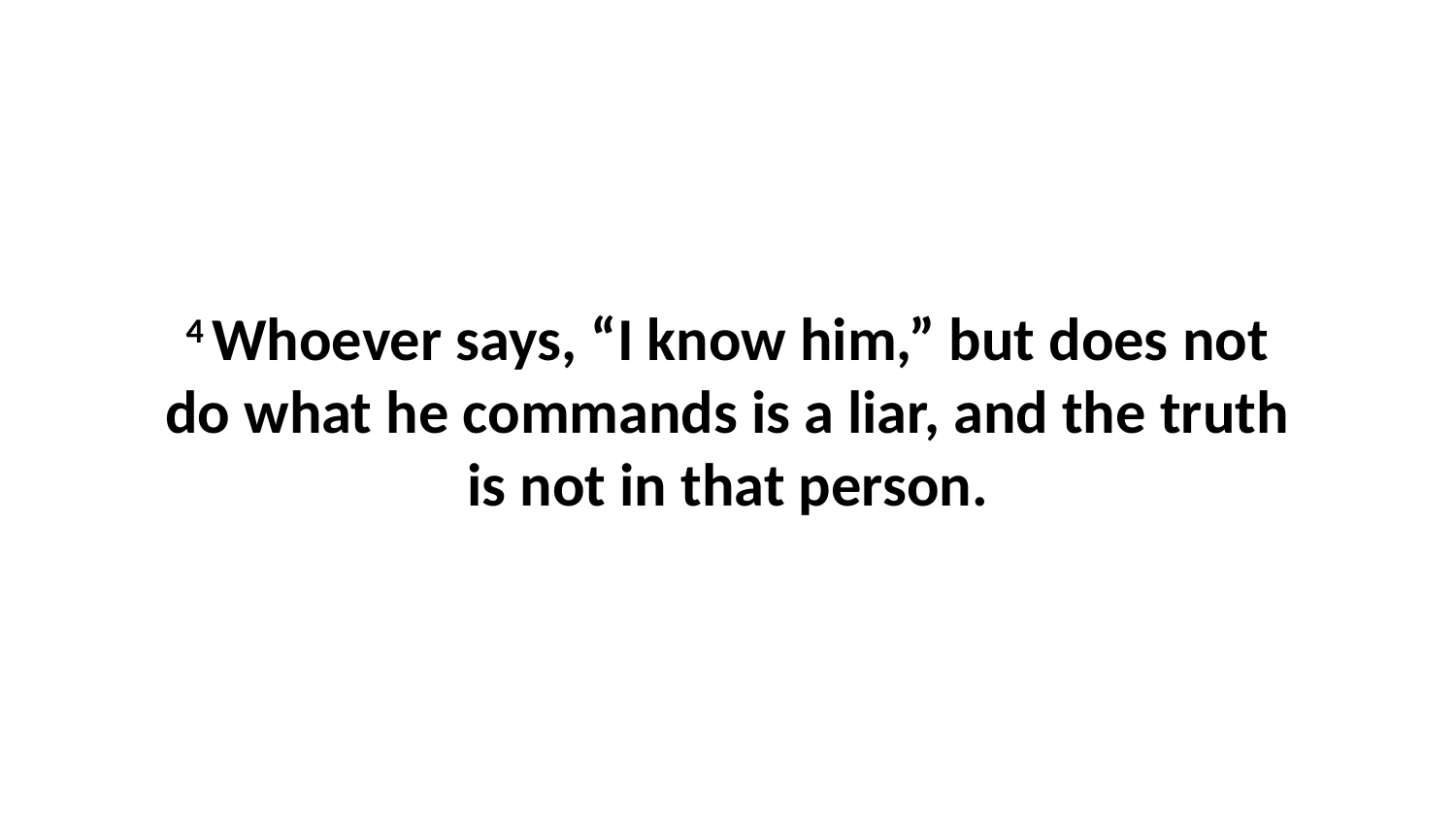

4 Whoever says, “I know him,” but does not do what he commands is a liar, and the truth is not in that person.